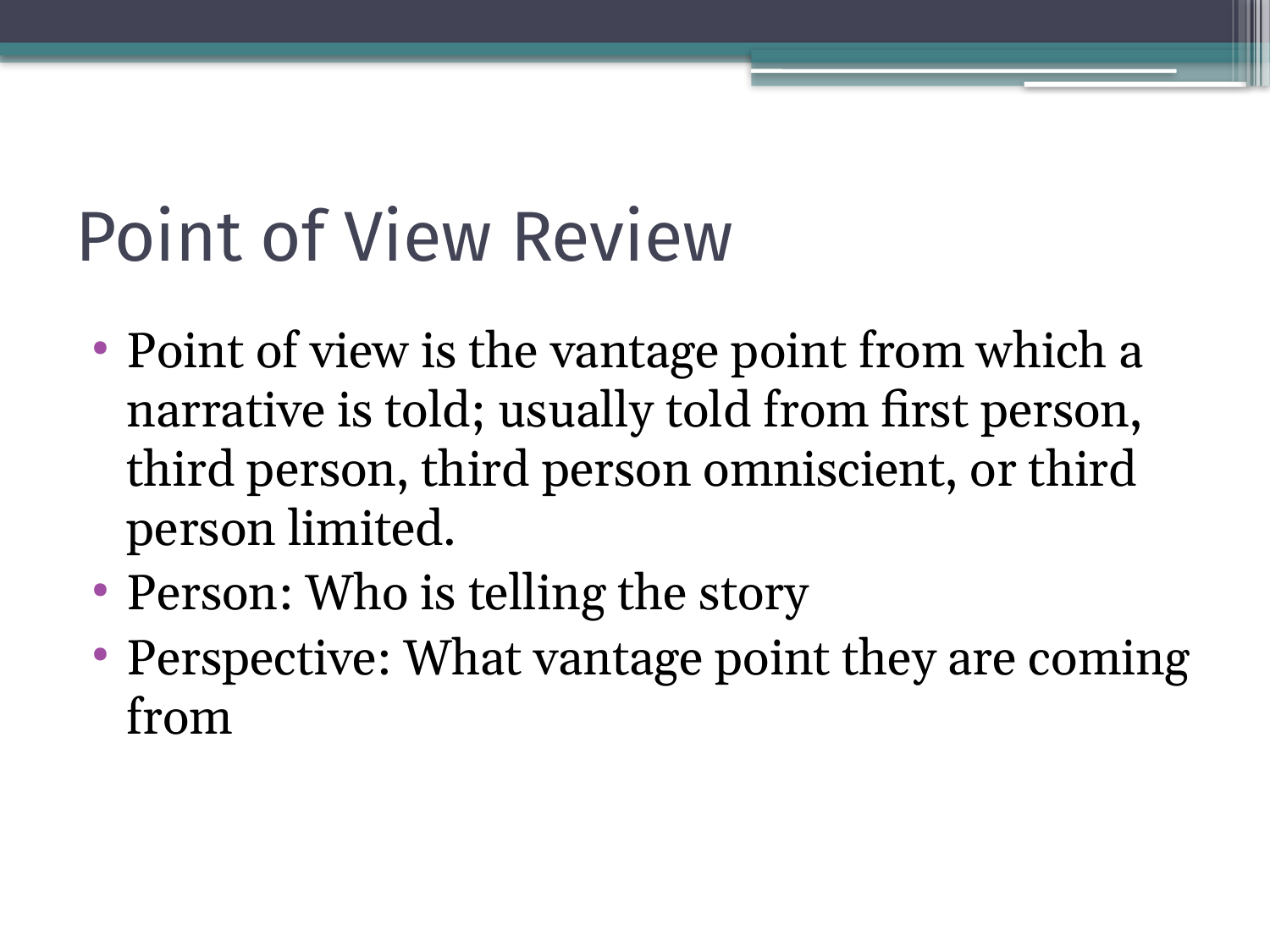

# Point of View Review
Point of view is the vantage point from which a narrative is told; usually told from first person, third person, third person omniscient, or third person limited.
Person: Who is telling the story
Perspective: What vantage point they are coming from